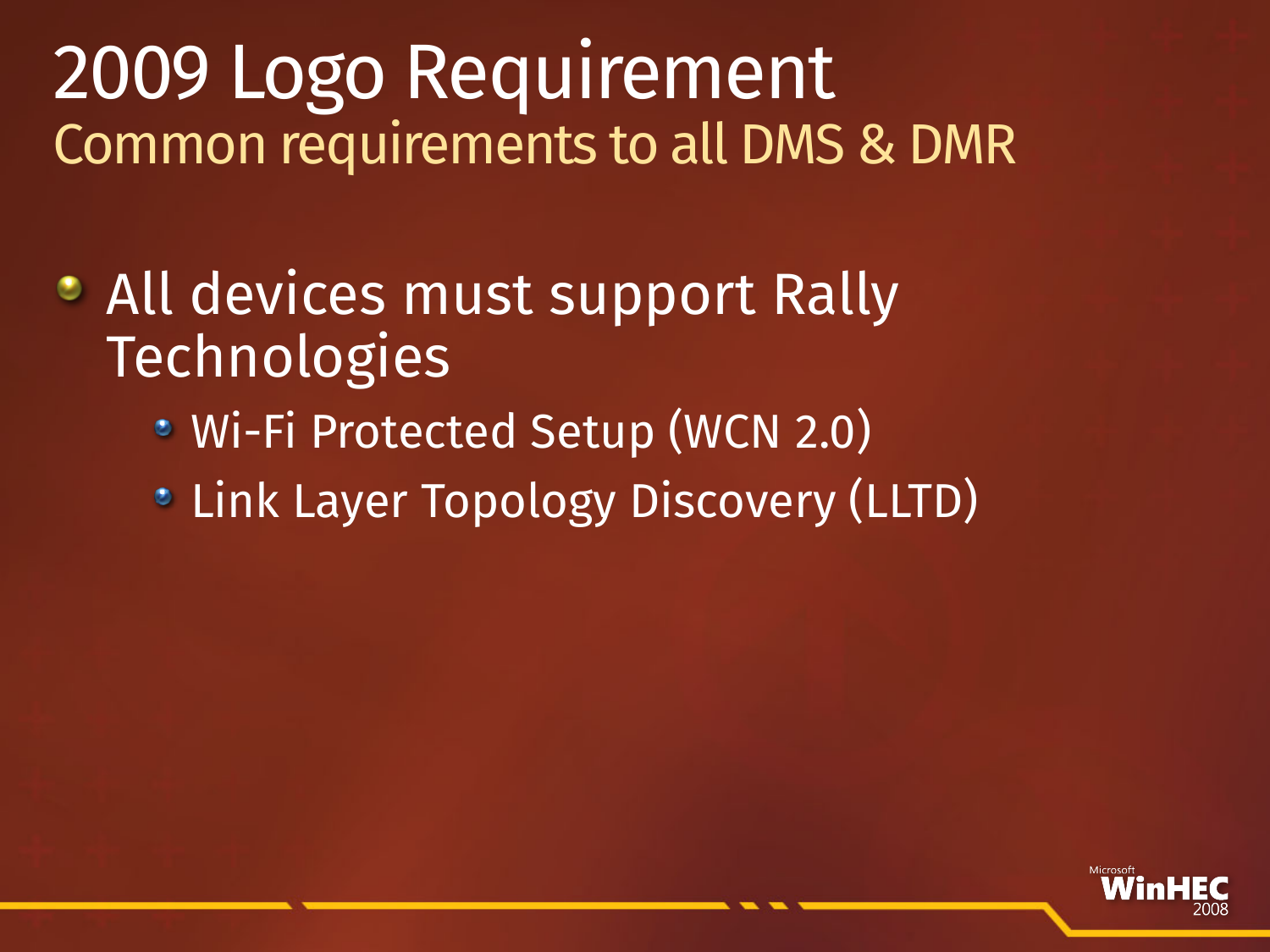

# 2009 Logo Requirement Common requirements to all DMS & DMR
All devices must support Rally Technologies
Wi-Fi Protected Setup (WCN 2.0)
Link Layer Topology Discovery (LLTD)